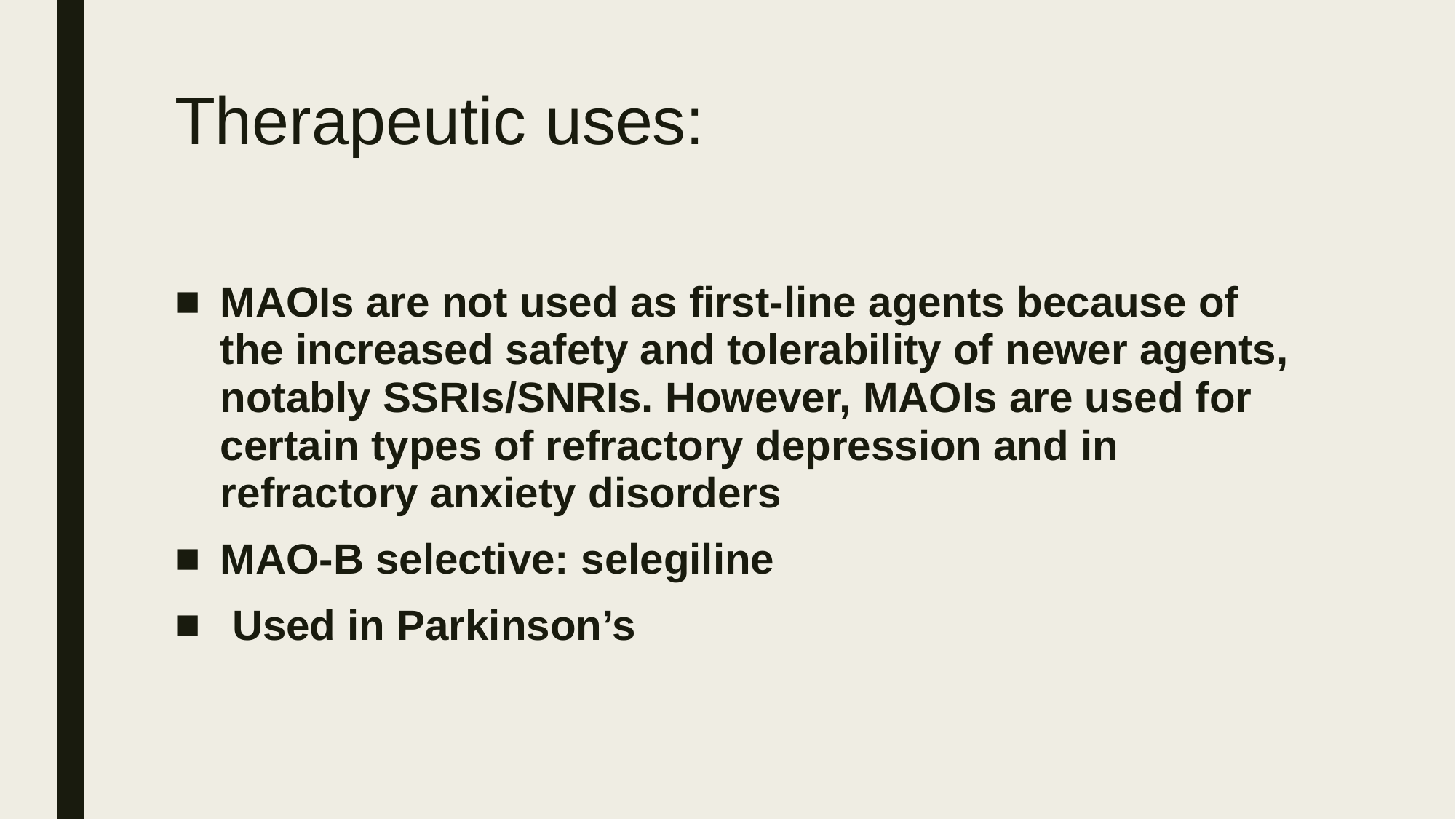

# Therapeutic uses:
MAOIs are not used as first-line agents because of the increased safety and tolerability of newer agents, notably SSRIs/SNRIs. However, MAOIs are used for certain types of refractory depression and in refractory anxiety disorders
MAO-B selective: selegiline
 Used in Parkinson’s